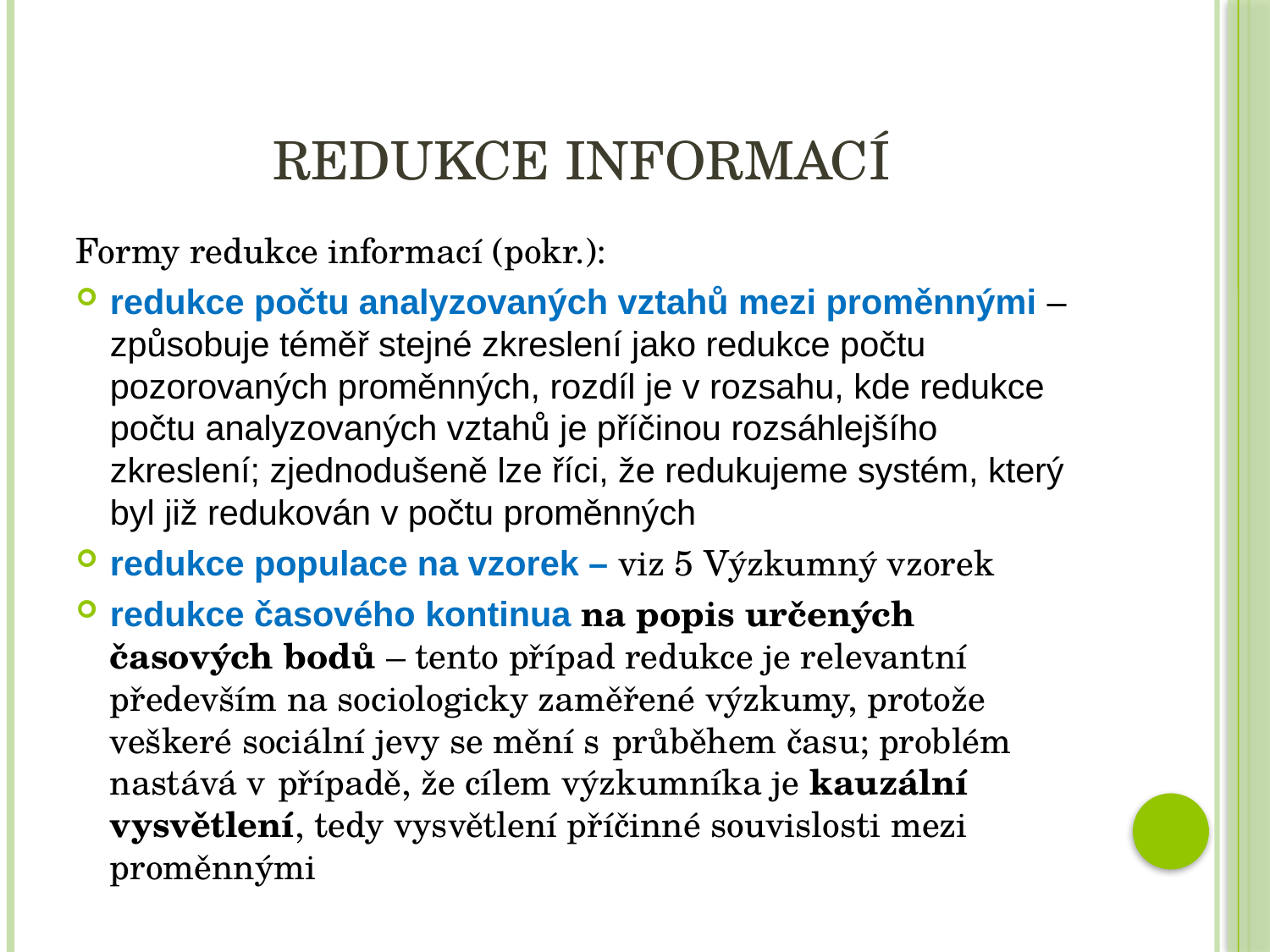

# Redukce informací
Formy redukce informací (pokr.):
redukce počtu analyzovaných vztahů mezi proměnnými – způsobuje téměř stejné zkreslení jako redukce počtu pozorovaných proměnných, rozdíl je v rozsahu, kde redukce počtu analyzovaných vztahů je příčinou rozsáhlejšího zkreslení; zjednodušeně lze říci, že redukujeme systém, který byl již redukován v počtu proměnných
redukce populace na vzorek – viz 5 Výzkumný vzorek
redukce časového kontinua na popis určených časových bodů – tento případ redukce je relevantní především na sociologicky zaměřené výzkumy, protože veškeré sociální jevy se mění s průběhem času; problém nastává v případě, že cílem výzkumníka je kauzální vysvětlení, tedy vysvětlení příčinné souvislosti mezi proměnnými